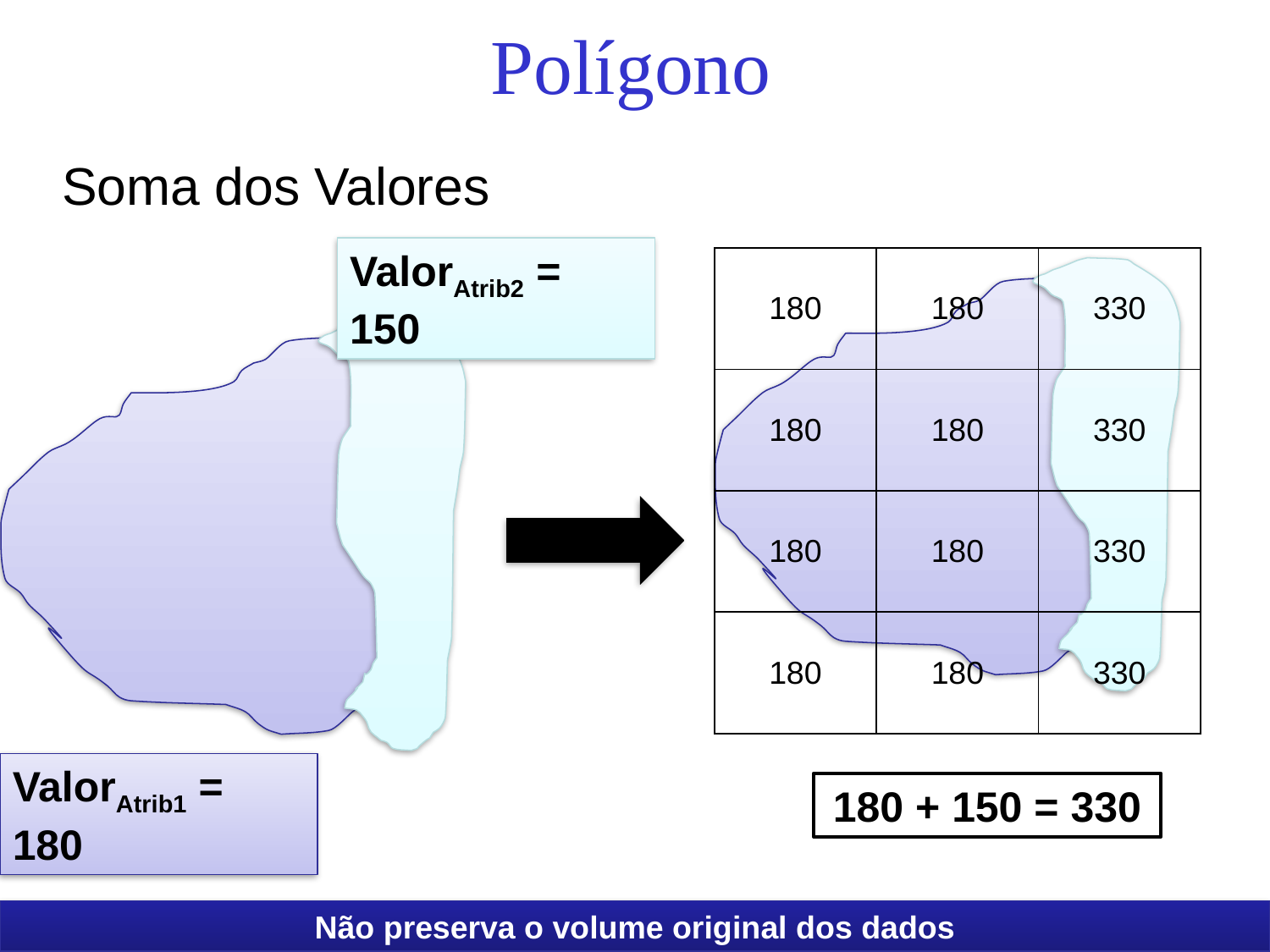

Polígono
Soma dos Valores
ValorAtrib2 = 150
| 180 | 180 | 330 |
| --- | --- | --- |
| 180 | 180 | 330 |
| 180 | 180 | 330 |
| 180 | 180 | 330 |

ValorAtrib1 = 180
180 + 150 = 330
Não preserva o volume original dos dados